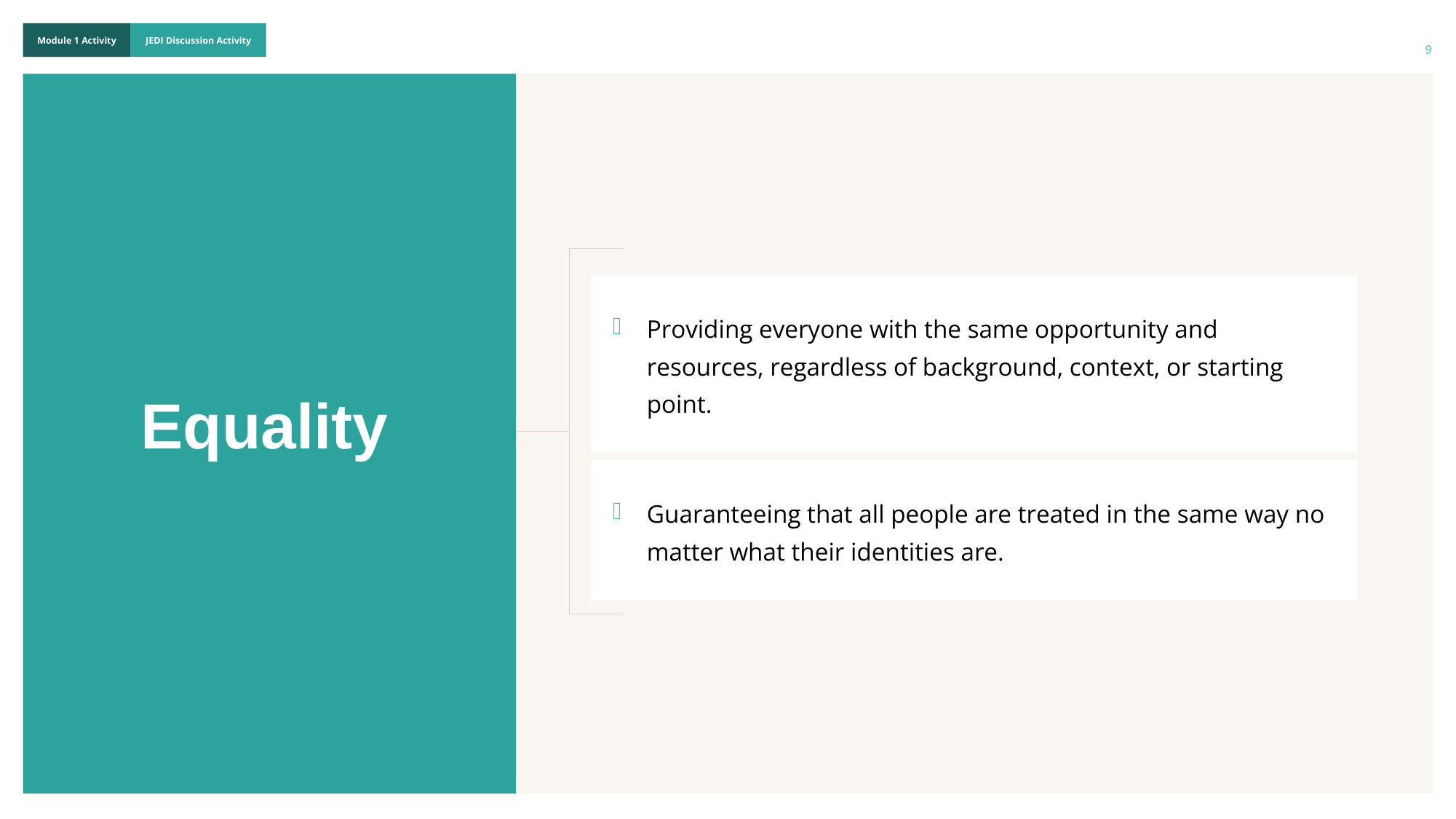

9

| Providing everyone with the same opportunity and resources, regardless of background, context, or starting point. |
| --- |

Equality
| Guaranteeing that all people are treated in the same way no matter what their identities are. |
| --- |